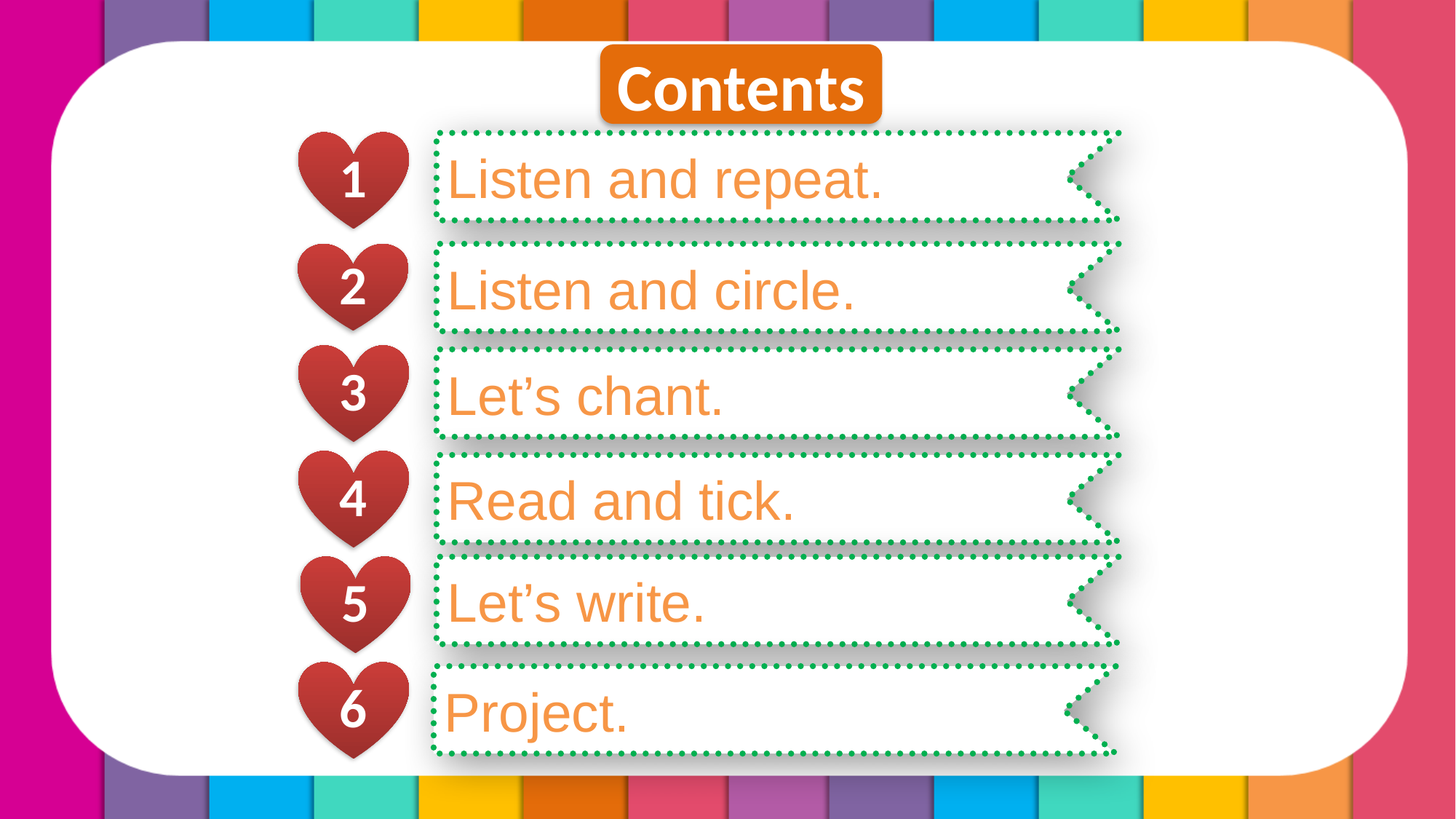

Contents
1
Listen and repeat.
2

Listen and circle.
3
Let’s chant.
4
Read and tick.
5
Let’s write.
6
Project.